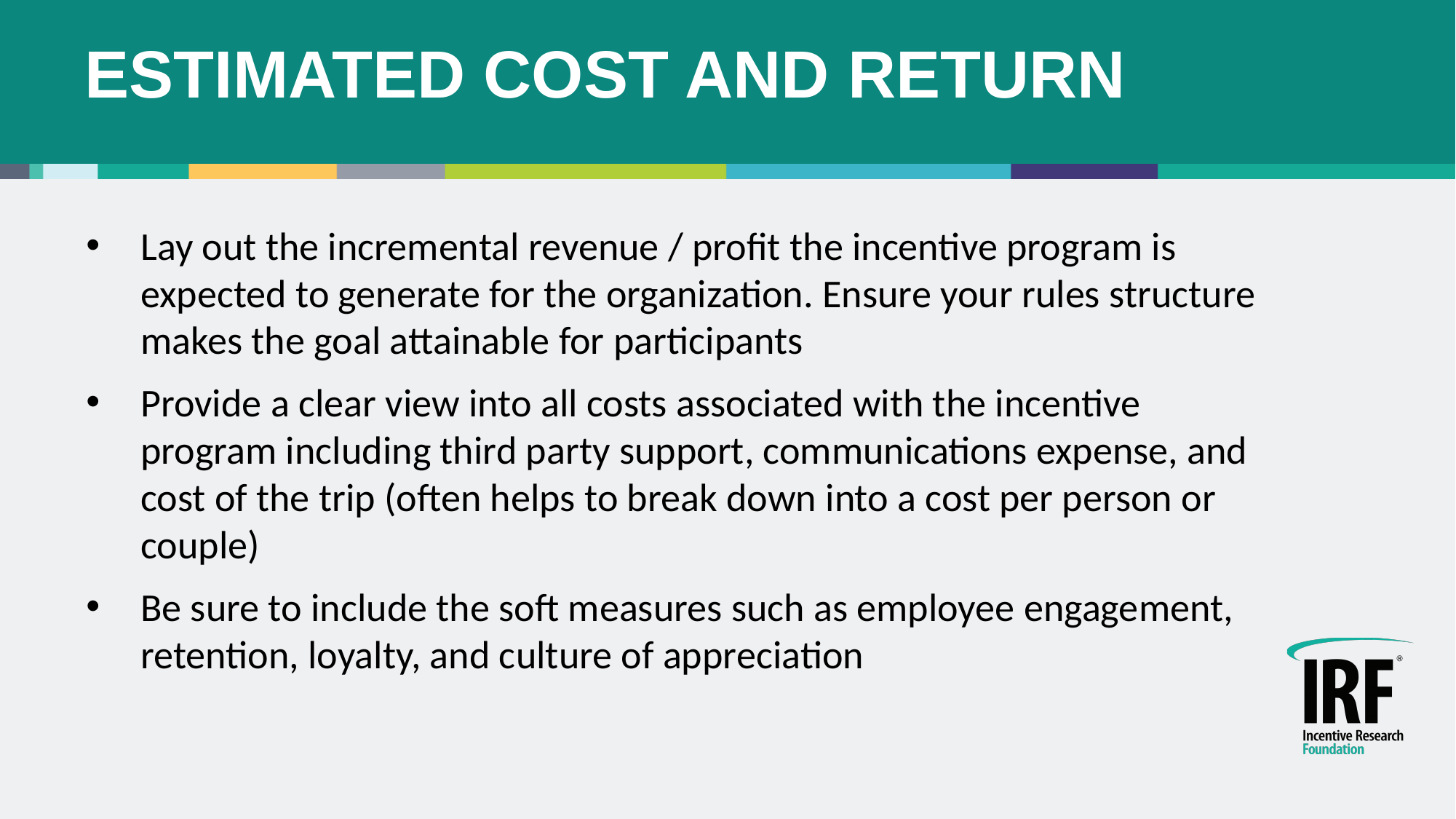

# ESTIMATED COST AND RETURN
Lay out the incremental revenue / profit the incentive program is expected to generate for the organization. Ensure your rules structure makes the goal attainable for participants
Provide a clear view into all costs associated with the incentive program including third party support, communications expense, and cost of the trip (often helps to break down into a cost per person or couple)
Be sure to include the soft measures such as employee engagement, retention, loyalty, and culture of appreciation